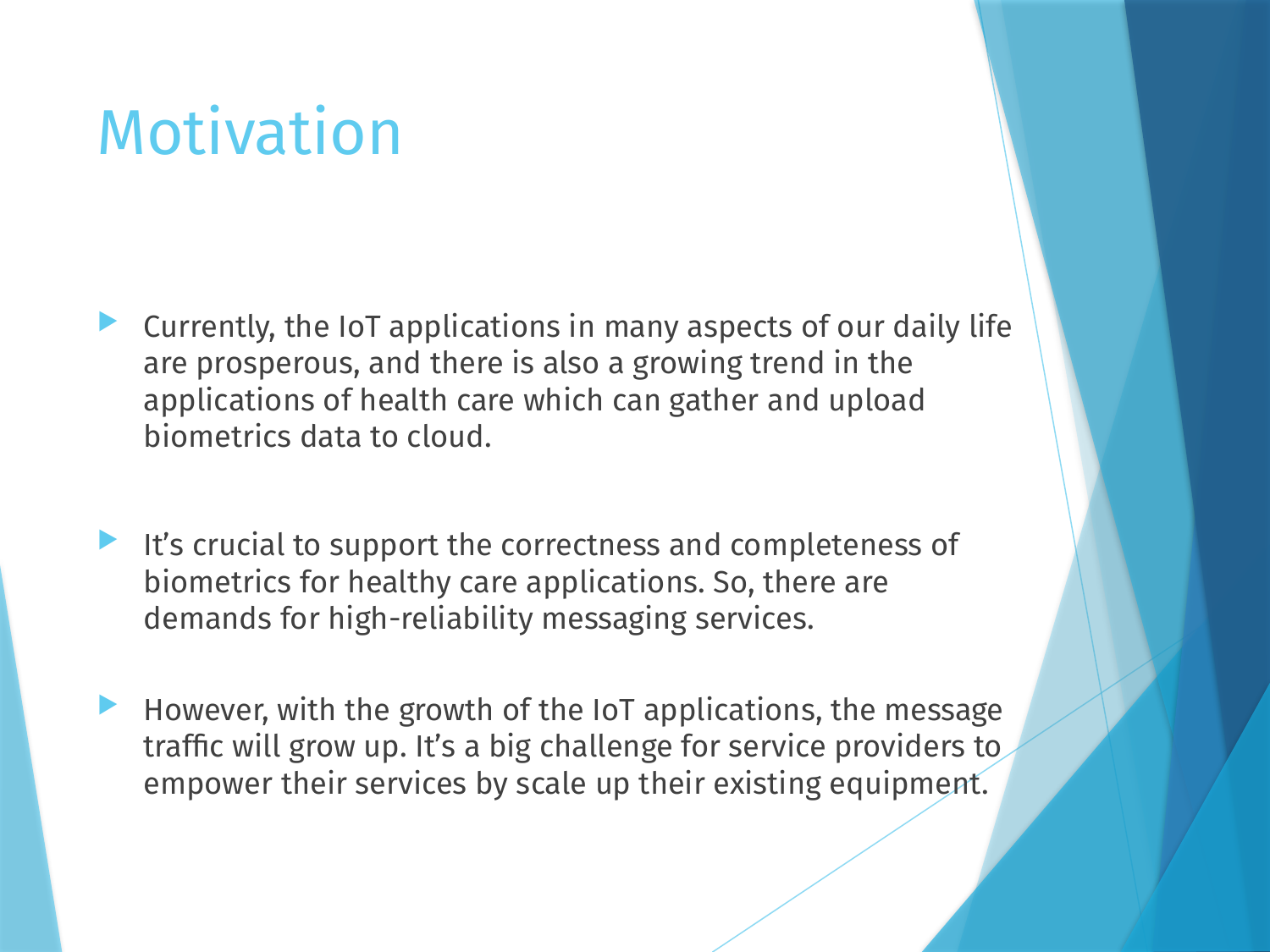

# Motivation
Currently, the IoT applications in many aspects of our daily life are prosperous, and there is also a growing trend in the applications of health care which can gather and upload biometrics data to cloud.

It’s crucial to support the correctness and completeness of biometrics for healthy care applications. So, there are demands for high-reliability messaging services.
However, with the growth of the IoT applications, the message traffic will grow up. It’s a big challenge for service providers to empower their services by scale up their existing equipment.